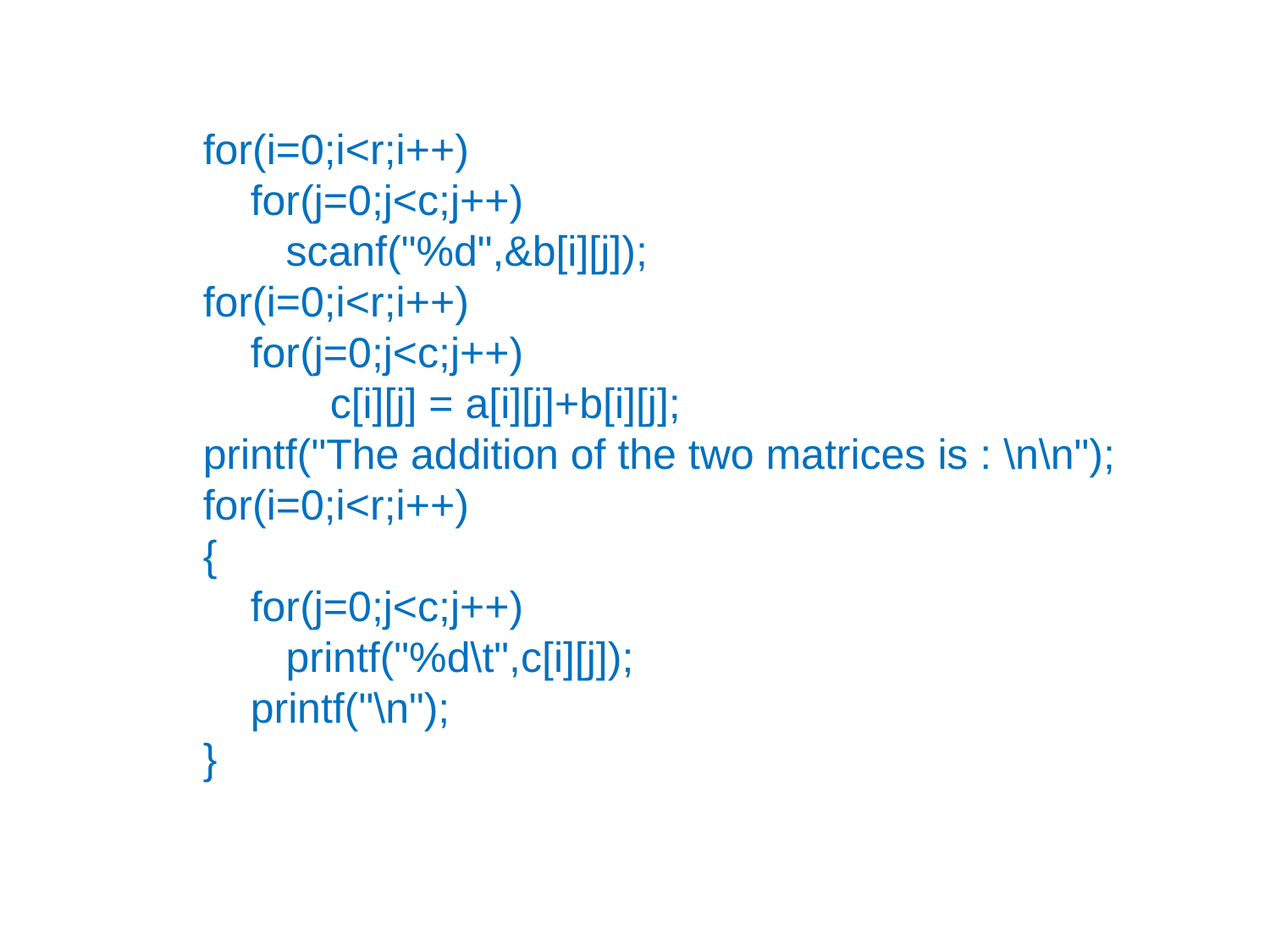

for(i=0;i<r;i++)
	    for(j=0;j<c;j++)
	       scanf("%d",&b[i][j]);
	for(i=0;i<r;i++)
	    for(j=0;j<c;j++)
		c[i][j] = a[i][j]+b[i][j];
	printf("The addition of the two matrices is : \n\n");
	for(i=0;i<r;i++)
	{
	    for(j=0;j<c;j++)
	       printf("%d\t",c[i][j]);
	    printf("\n");
	}